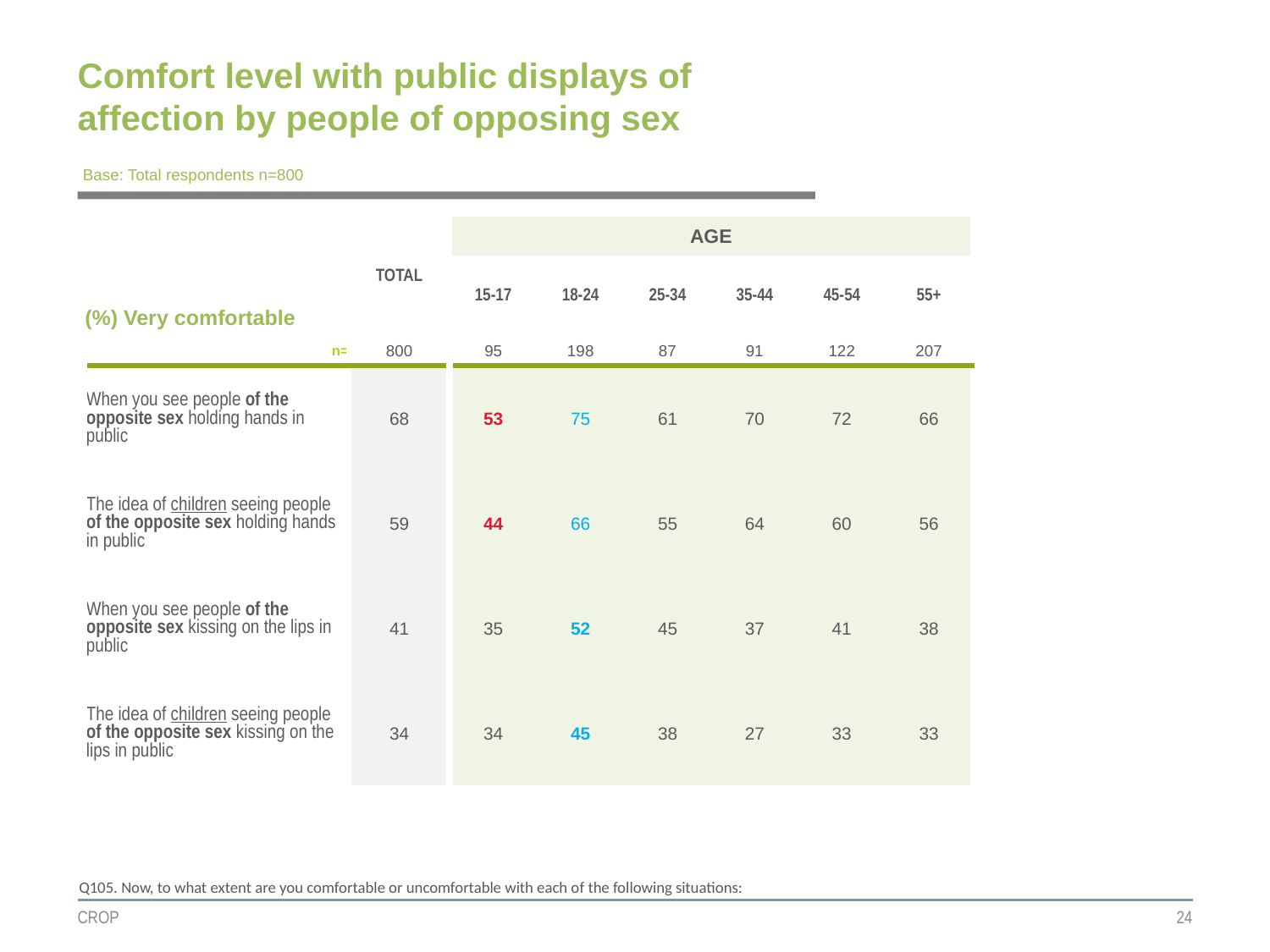

# Comfort level with public displays of affection by people of opposing sex
Base: Total respondents n=800
|  | TOTAL | AGE |  |  |  |  |  |
| --- | --- | --- | --- | --- | --- | --- | --- |
| (%) Very comfortable |  | 15-17 | 18-24 | 25-34 | 35-44 | 45-54 | 55+ |
| n= | 800 | 95 | 198 | 87 | 91 | 122 | 207 |
| When you see people of the opposite sex holding hands in public | 68 | 53 | 75 | 61 | 70 | 72 | 66 |
| The idea of children seeing people of the opposite sex holding hands in public | 59 | 44 | 66 | 55 | 64 | 60 | 56 |
| When you see people of the opposite sex kissing on the lips in public | 41 | 35 | 52 | 45 | 37 | 41 | 38 |
| The idea of children seeing people of the opposite sex kissing on the lips in public | 34 | 34 | 45 | 38 | 27 | 33 | 33 |
Q105. Now, to what extent are you comfortable or uncomfortable with each of the following situations:
CROP
24